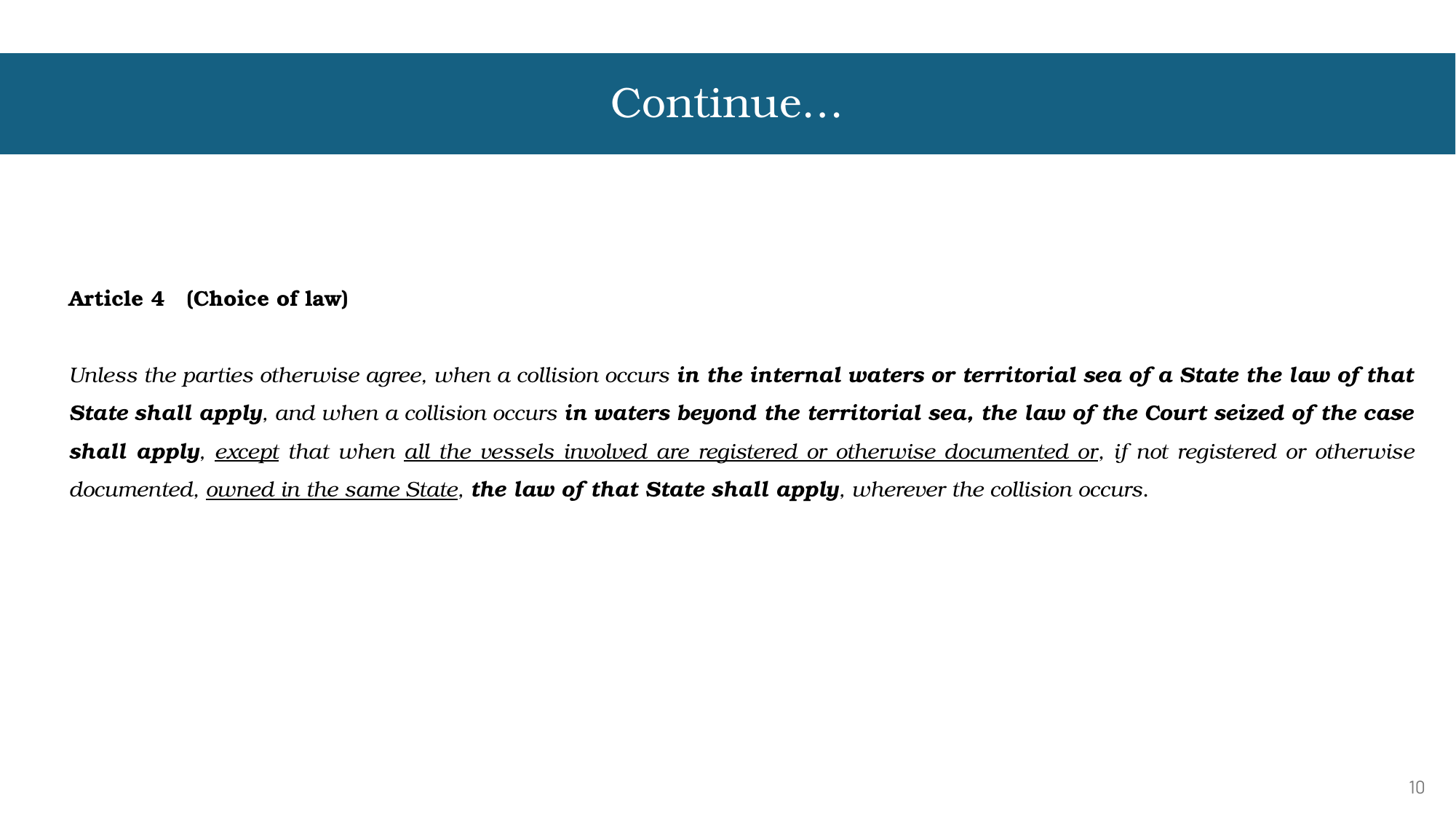

# Continue…
Article 4   (Choice of law)

Unless the parties otherwise agree, when a collision occurs in the internal waters or territorial sea of a State the law of that State shall apply, and when a collision occurs in waters beyond the territorial sea, the law of the Court seized of the case shall apply, except that when all the vessels involved are registered or otherwise documented or, if not registered or otherwise documented, owned in the same State, the law of that State shall apply, wherever the collision occurs.
10